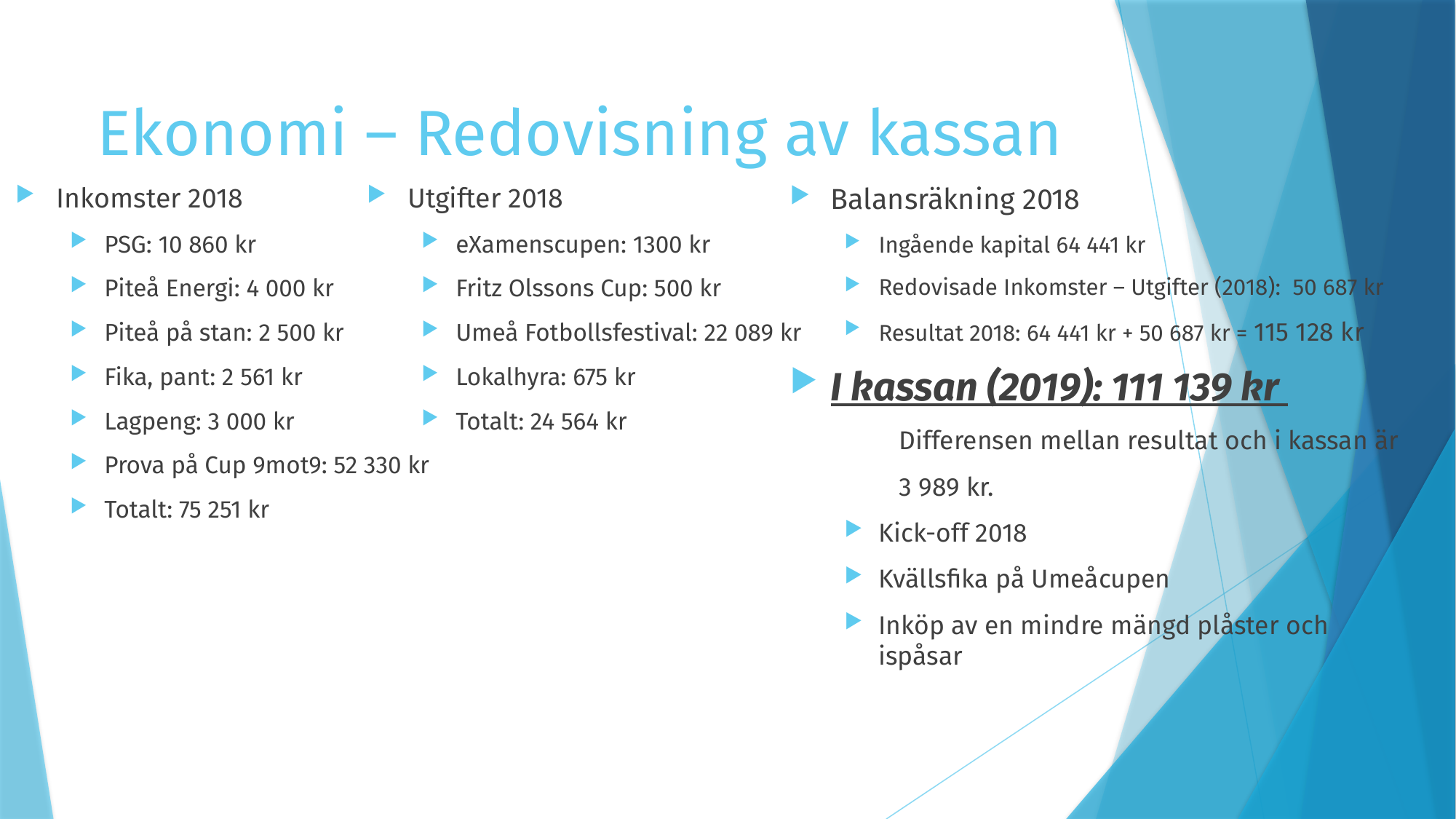

# Ekonomi – Redovisning av kassan
Utgifter 2018
eXamenscupen: 1300 kr
Fritz Olssons Cup: 500 kr
Umeå Fotbollsfestival: 22 089 kr
Lokalhyra: 675 kr
Totalt: 24 564 kr

Balansräkning 2018
Ingående kapital 64 441 kr
Redovisade Inkomster – Utgifter (2018):  50 687 kr
Resultat 2018: 64 441 kr + 50 687 kr = 115 128 kr
I kassan (2019): 111 139 kr
	Differensen mellan resultat och i kassan är
	3 989 kr.
Kick-off 2018
Kvällsfika på Umeåcupen
Inköp av en mindre mängd plåster och ispåsar

Inkomster 2018
PSG: 10 860 kr
Piteå Energi: 4 000 kr
Piteå på stan: 2 500 kr
Fika, pant: 2 561 kr
Lagpeng: 3 000 kr
Prova på Cup 9mot9: 52 330 kr
Totalt: 75 251 kr